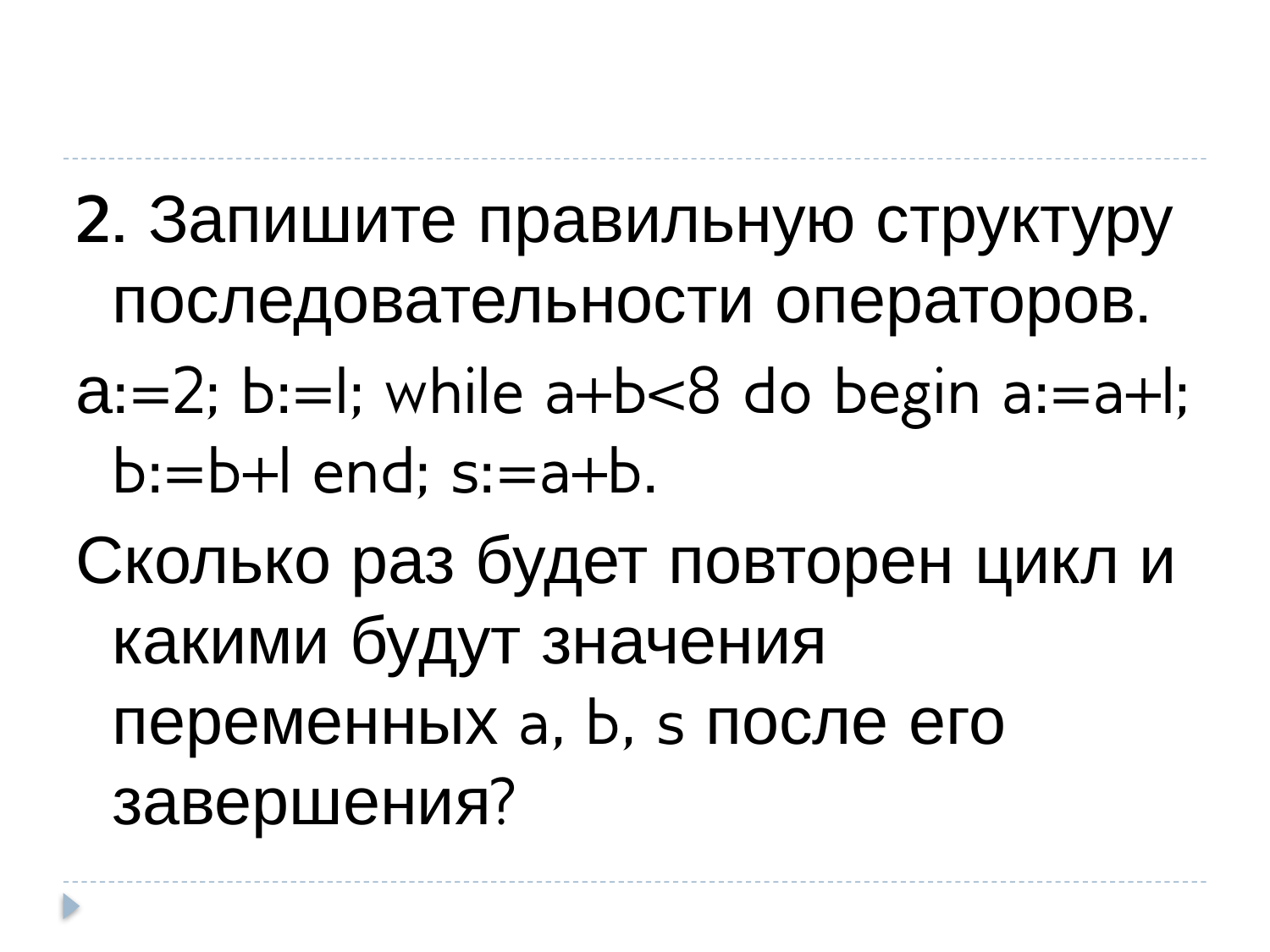

#
2. Запишите правильную структуру последовательности операторов.
а:=2; b:=l; while a+b<8 do begin a:=a+l; b:=b+l end; s:=a+b.
Сколько раз будет повторен цикл и какими будут значения переменных a, b, s после его завершения?